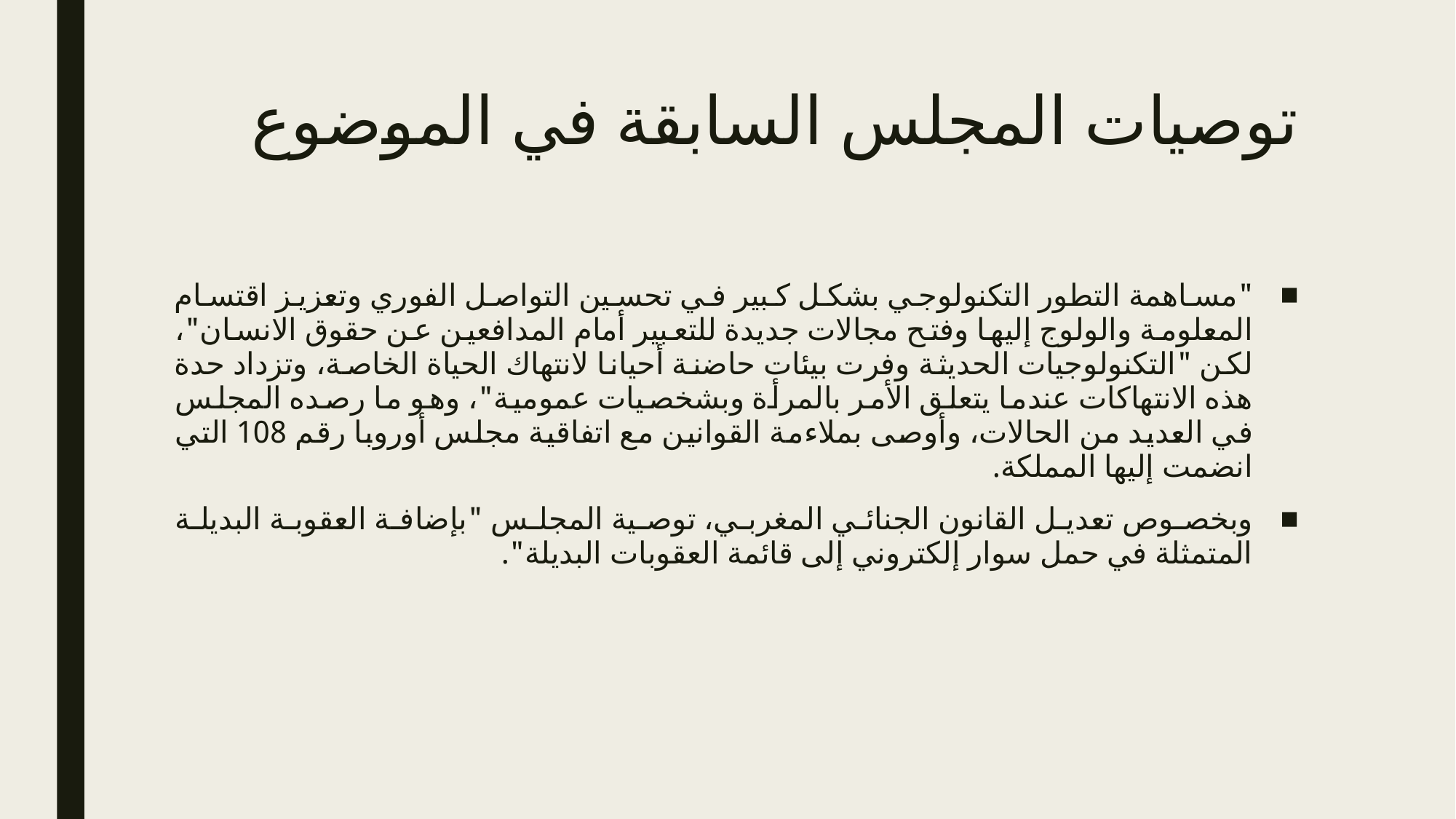

# توصيات المجلس السابقة في الموضوع
"مساهمة التطور التكنولوجي بشكل كبير في تحسين التواصل الفوري وتعزيز اقتسام المعلومة والولوج إليها وفتح مجالات جديدة للتعبير أمام المدافعين عن حقوق الانسان"، لكن "التكنولوجيات الحديثة وفرت بيئات حاضنة أحيانا لانتهاك الحياة الخاصة، وتزداد حدة هذه الانتهاكات عندما يتعلق الأمر بالمرأة وبشخصيات عمومية"، وهو ما رصده المجلس في العديد من الحالات، وأوصى بملاءمة القوانين مع اتفاقية مجلس أوروبا رقم 108 التي انضمت إليها المملكة.
وبخصوص تعديل القانون الجنائي المغربي، توصية المجلس "بإضافة العقوبة البديلة المتمثلة في حمل سوار إلكتروني إلى قائمة العقوبات البديلة".